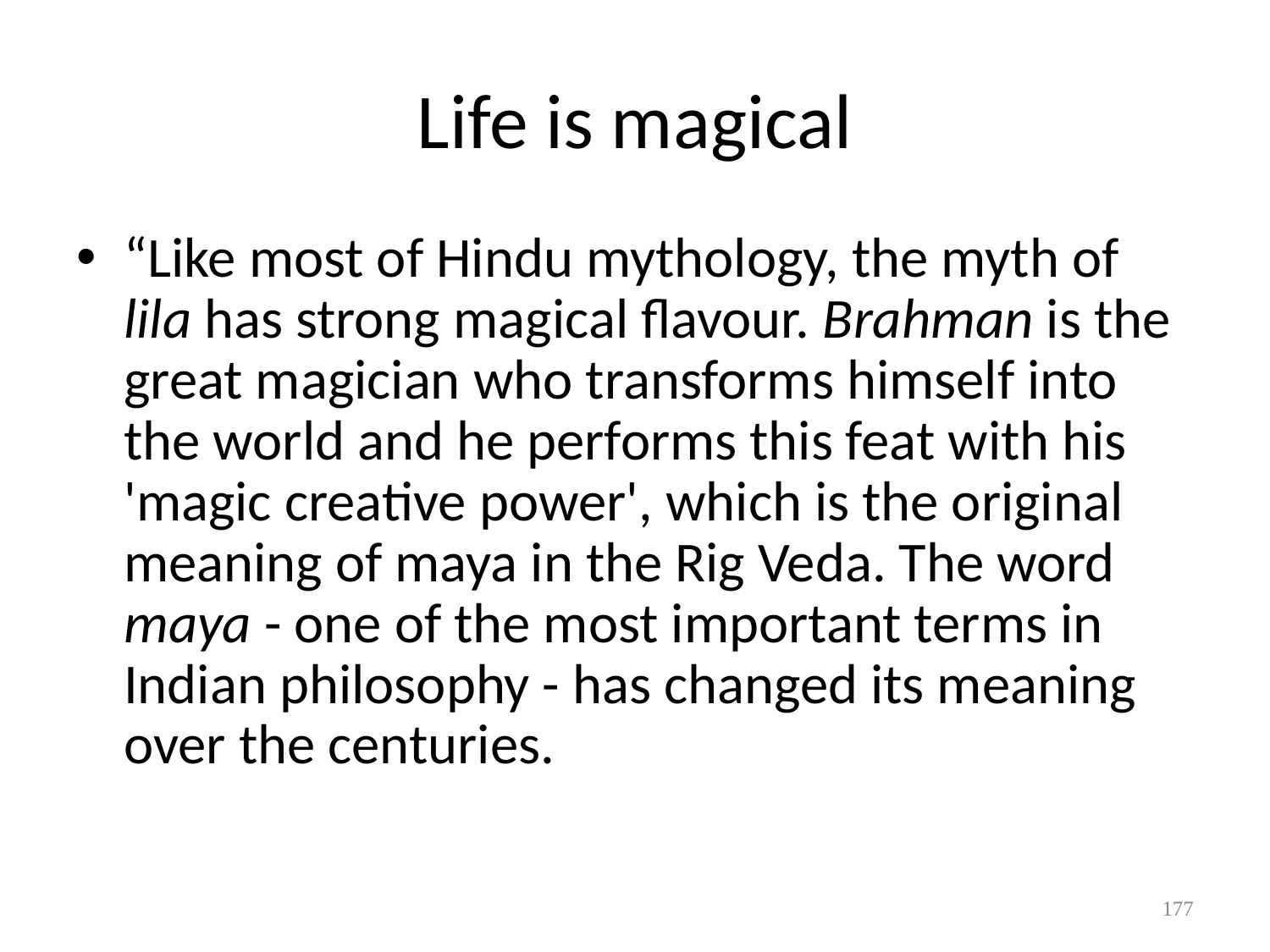

# Life is magical
“Like most of Hindu mythology, the myth of lila has strong magical flavour. Brahman is the great magician who transforms himself into the world and he performs this feat with his 'magic creative power', which is the original meaning of maya in the Rig Veda. The word maya - one of the most important terms in Indian philosophy - has changed its meaning over the centuries.
177